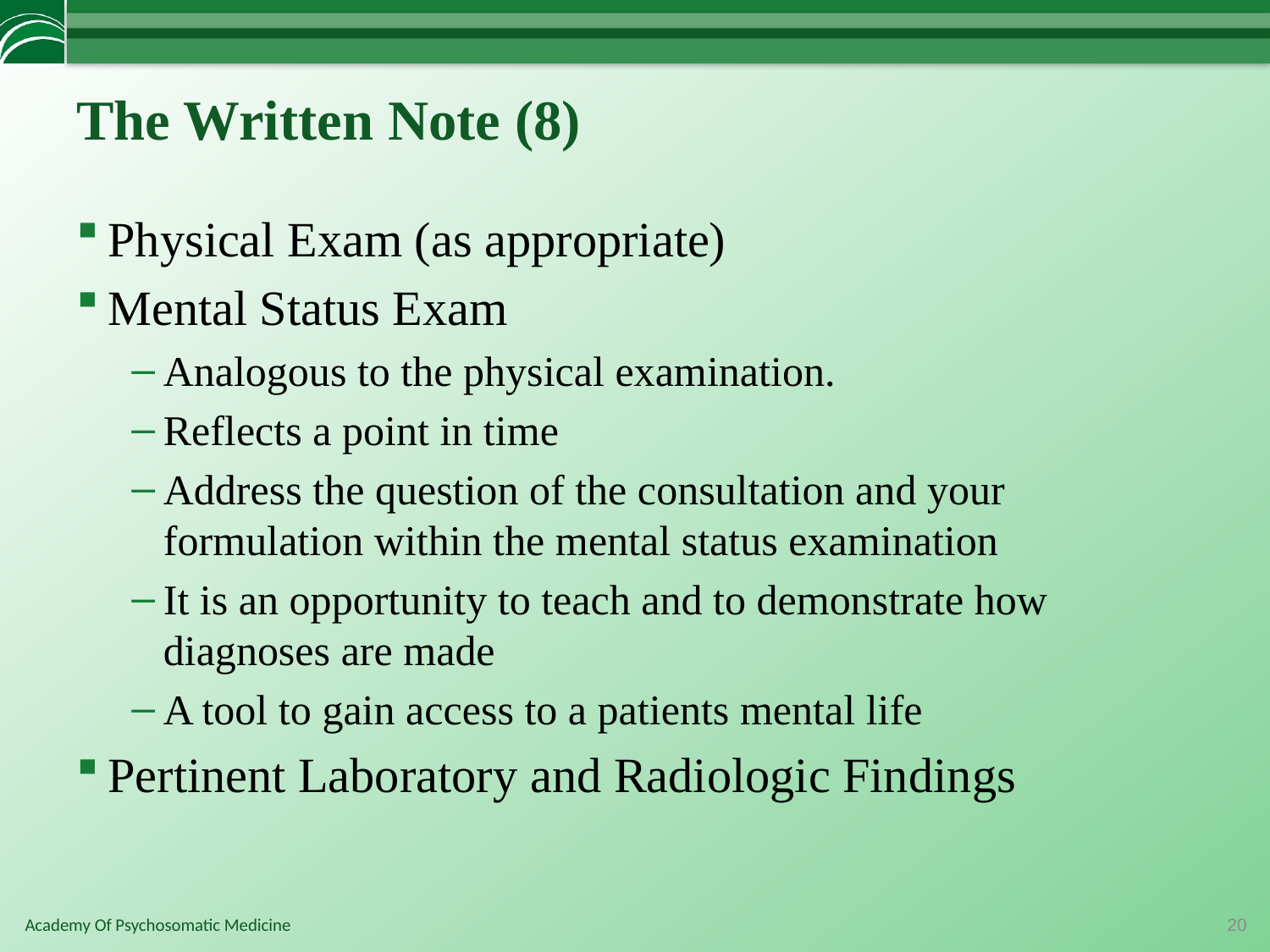

# The Written Note (8)
Physical Exam (as appropriate)
Mental Status Exam
Analogous to the physical examination.
Reflects a point in time
Address the question of the consultation and your formulation within the mental status examination
It is an opportunity to teach and to demonstrate how diagnoses are made
A tool to gain access to a patients mental life
Pertinent Laboratory and Radiologic Findings

20